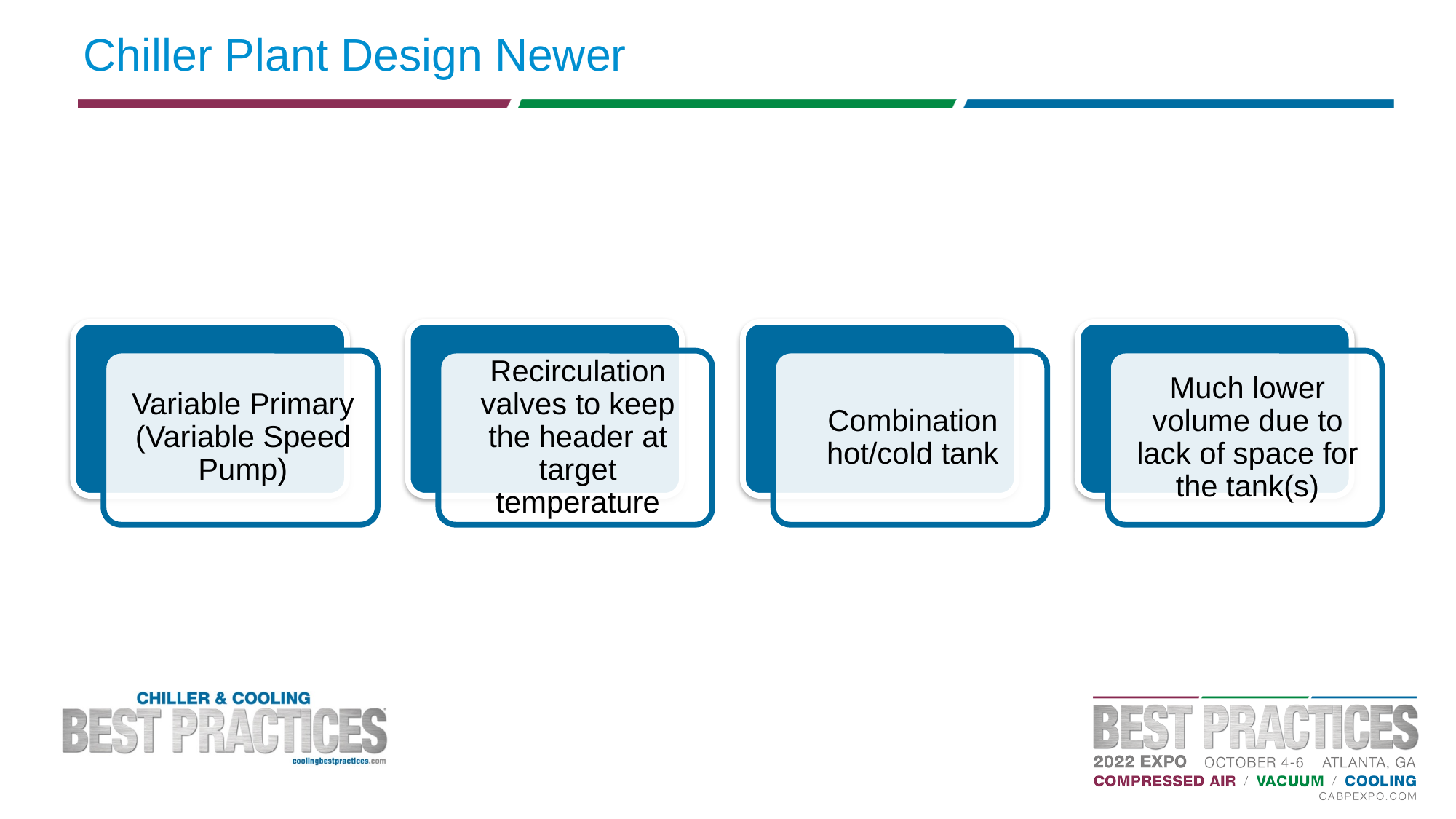

# Chiller Plant Design Newer
Variable Primary (Variable Speed Pump)
Recirculation valves to keep the header at target temperature
Combination hot/cold tank
Much lower volume due to lack of space for the tank(s)